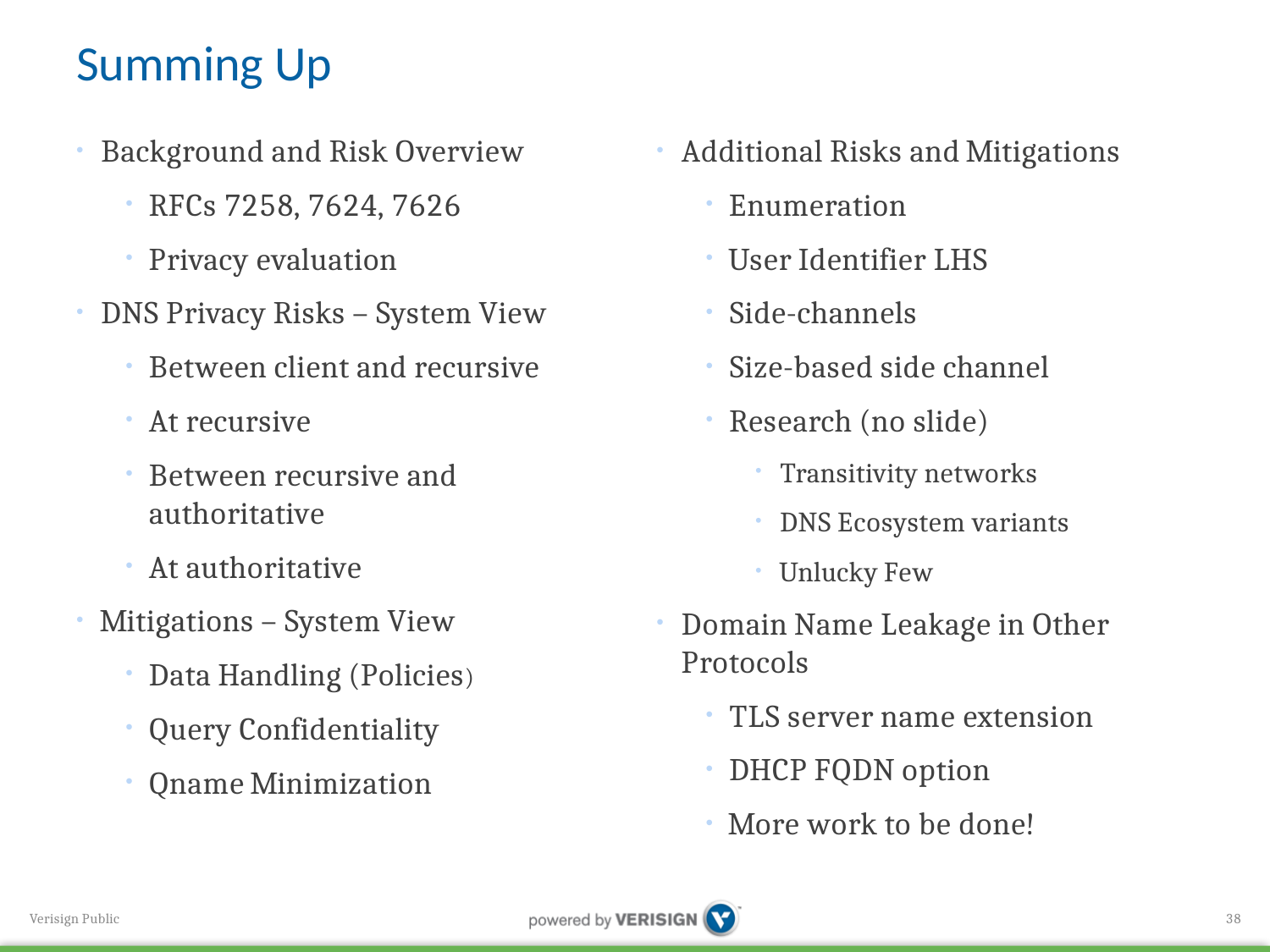

# Summing Up
Background and Risk Overview
RFCs 7258, 7624, 7626
Privacy evaluation
DNS Privacy Risks – System View
Between client and recursive
At recursive
Between recursive and authoritative
At authoritative
Mitigations – System View
Data Handling (Policies)
Query Confidentiality
Qname Minimization

Additional Risks and Mitigations
Enumeration
User Identifier LHS
Side-channels
Size-based side channel
Research (no slide)
Transitivity networks
DNS Ecosystem variants
Unlucky Few
Domain Name Leakage in Other Protocols
TLS server name extension
DHCP FQDN option
More work to be done!

38